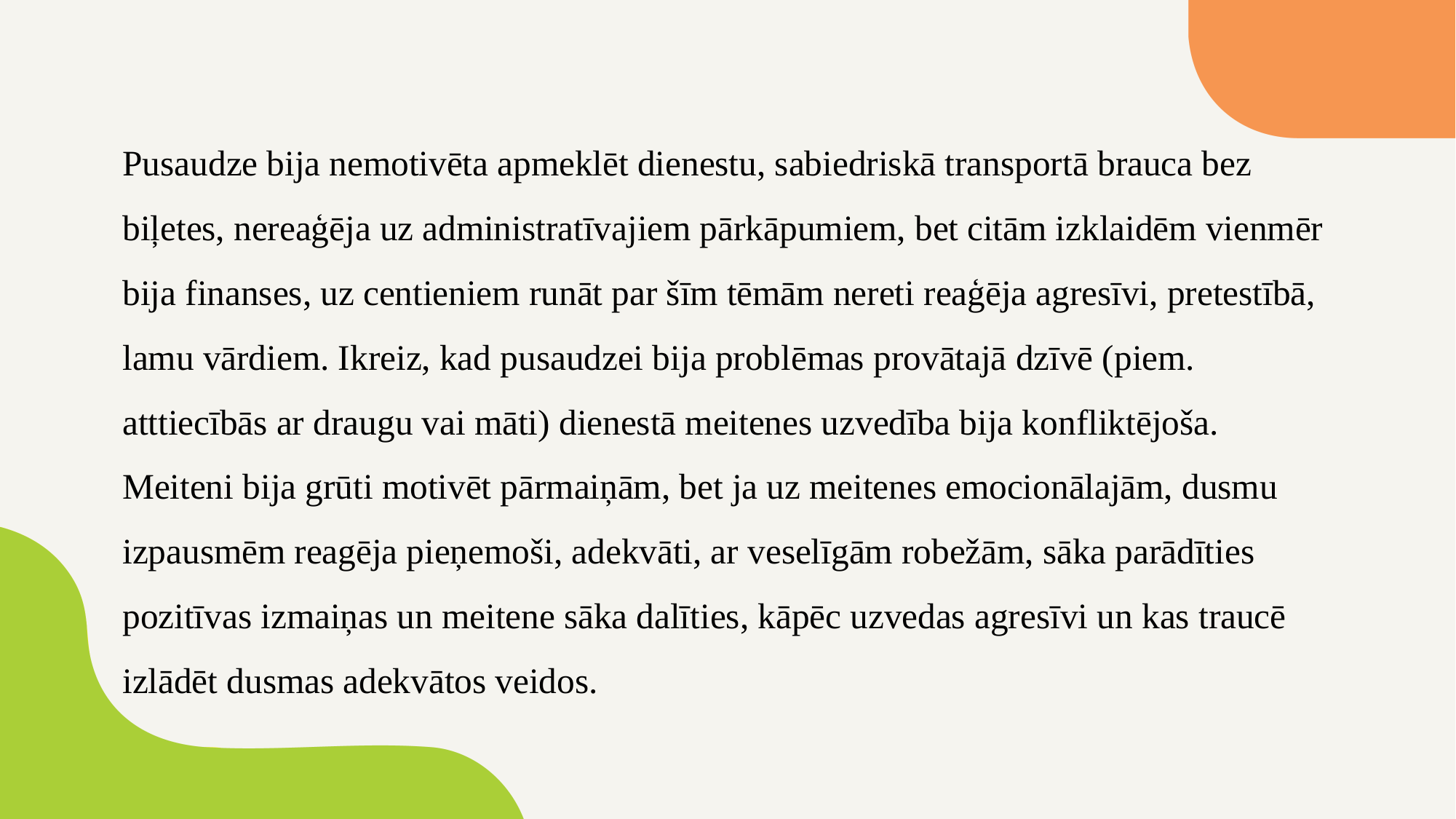

Pusaudze bija nemotivēta apmeklēt dienestu, sabiedriskā transportā brauca bez biļetes, nereaģēja uz administratīvajiem pārkāpumiem, bet citām izklaidēm vienmēr bija finanses, uz centieniem runāt par šīm tēmām nereti reaģēja agresīvi, pretestībā, lamu vārdiem. Ikreiz, kad pusaudzei bija problēmas provātajā dzīvē (piem. atttiecībās ar draugu vai māti) dienestā meitenes uzvedība bija konfliktējoša. Meiteni bija grūti motivēt pārmaiņām, bet ja uz meitenes emocionālajām, dusmu izpausmēm reagēja pieņemoši, adekvāti, ar veselīgām robežām, sāka parādīties pozitīvas izmaiņas un meitene sāka dalīties, kāpēc uzvedas agresīvi un kas traucē izlādēt dusmas adekvātos veidos.